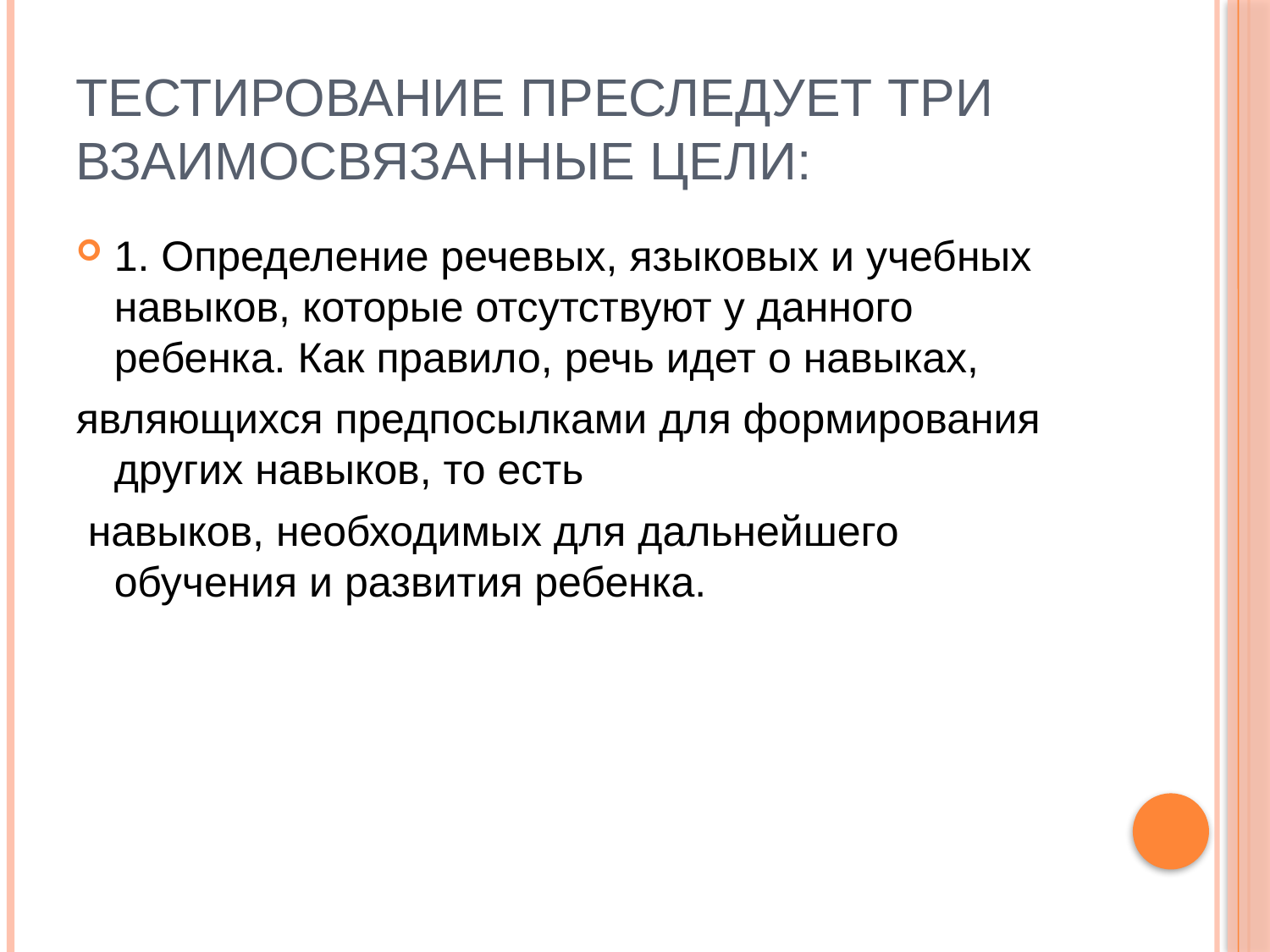

# Тестирование преследует три взаимосвязанные цели:
1. Определение речевых, языковых и учебных навыков, которые отсутствуют у данного ребенка. Как правило, речь идет о навыках,
являющихся предпосылками для формирования других навыков, то есть
 навыков, необходимых для дальнейшего обучения и развития ребенка.